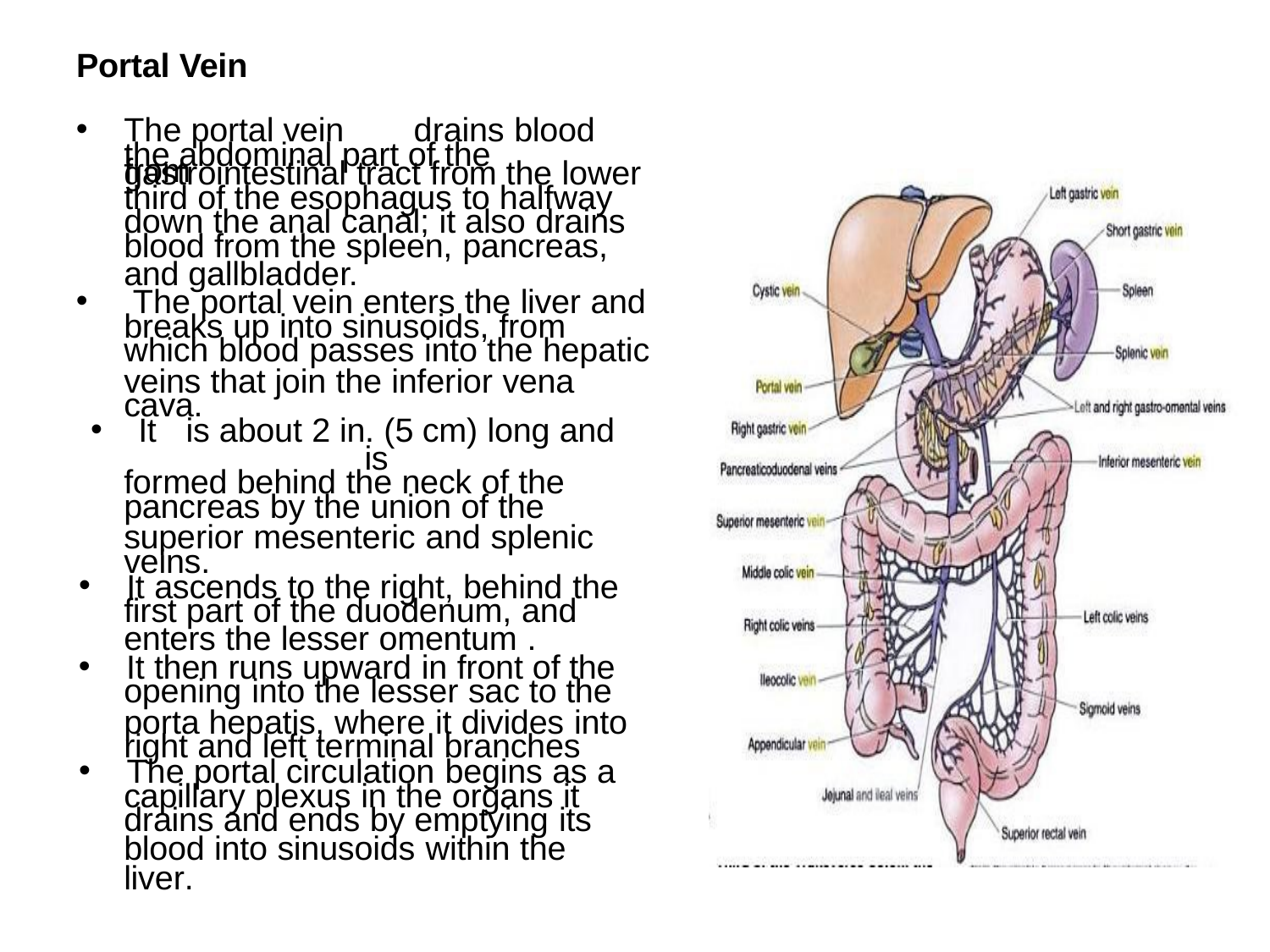

Portal Vein
The portal vein	drains blood from
the abdominal part of the
gastrointestinal tract from the lower
third of the esophagus to halfway
down the anal canal; it also drains
blood from the spleen, pancreas,
and gallbladder.
The portal vein enters the liver and
breaks up into sinusoids, from
which blood passes into the hepatic
veins that join the inferior vena cava.
It	is about 2 in. (5 cm) long and is
formed behind the neck of the
pancreas by the union of the
superior mesenteric and splenic veins.
It ascends to the right, behind the
first part of the duodenum, and
enters the lesser omentum .
It then runs upward in front of the
opening into the lesser sac to the
porta hepatis, where it divides into right and left terminal branches
The portal circulation begins as a
capillary plexus in the organs it
drains and ends by emptying its
blood into sinusoids within the liver.